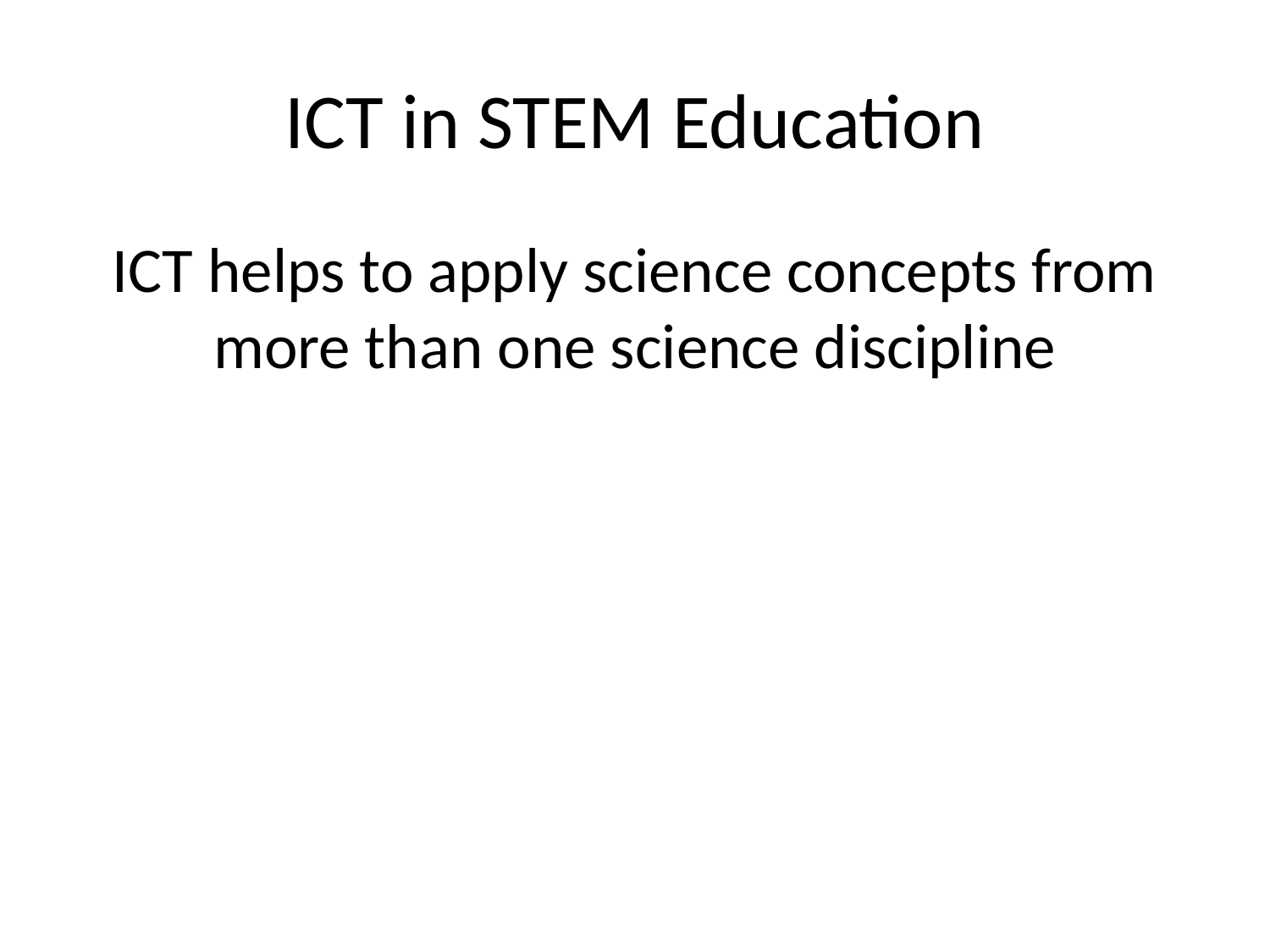

# ICT in STEM Education
ICT helps to apply science concepts from more than one science discipline